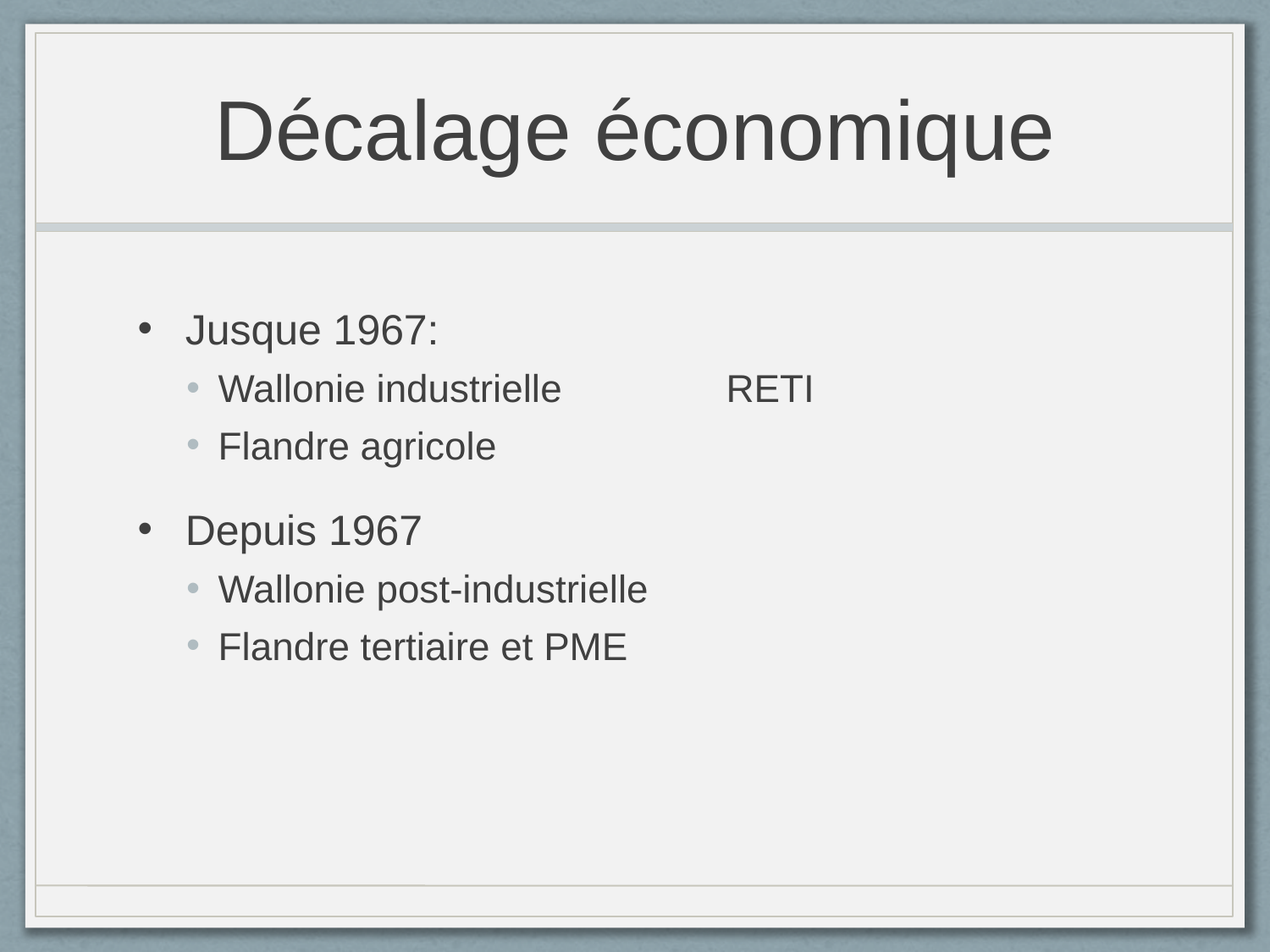

# Décalage économique
Jusque 1967:
Wallonie industrielle		RETI
Flandre agricole
Depuis 1967
Wallonie post-industrielle
Flandre tertiaire et PME